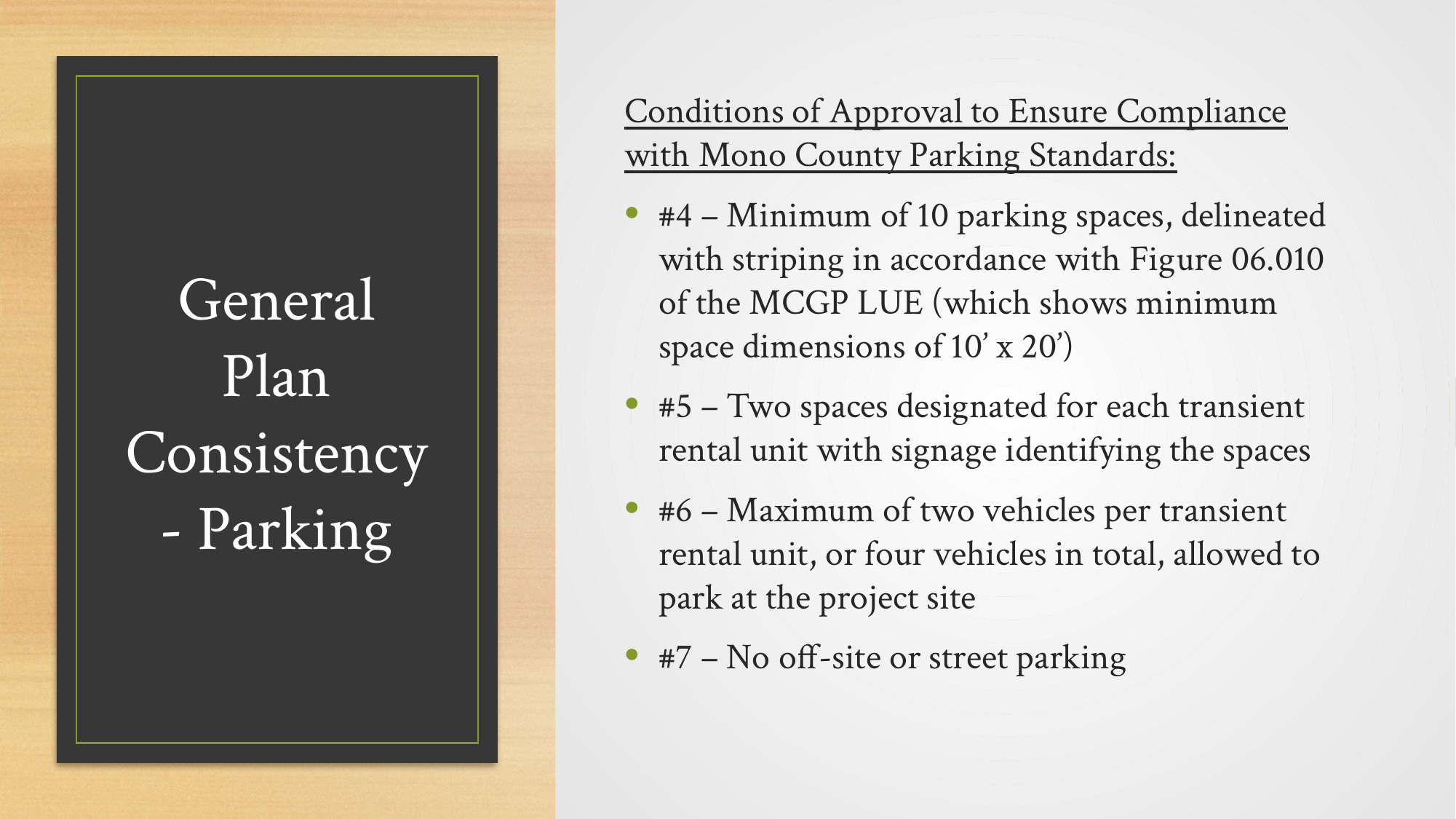

Conditions of Approval to Ensure Compliance with Mono County Parking Standards:
#4 – Minimum of 10 parking spaces, delineated with striping in accordance with Figure 06.010 of the MCGP LUE (which shows minimum space dimensions of 10’ x 20’)
#5 – Two spaces designated for each transient rental unit with signage identifying the spaces
#6 – Maximum of two vehicles per transient rental unit, or four vehicles in total, allowed to park at the project site
#7 – No off-site or street parking

# General Plan Consistency - Parking